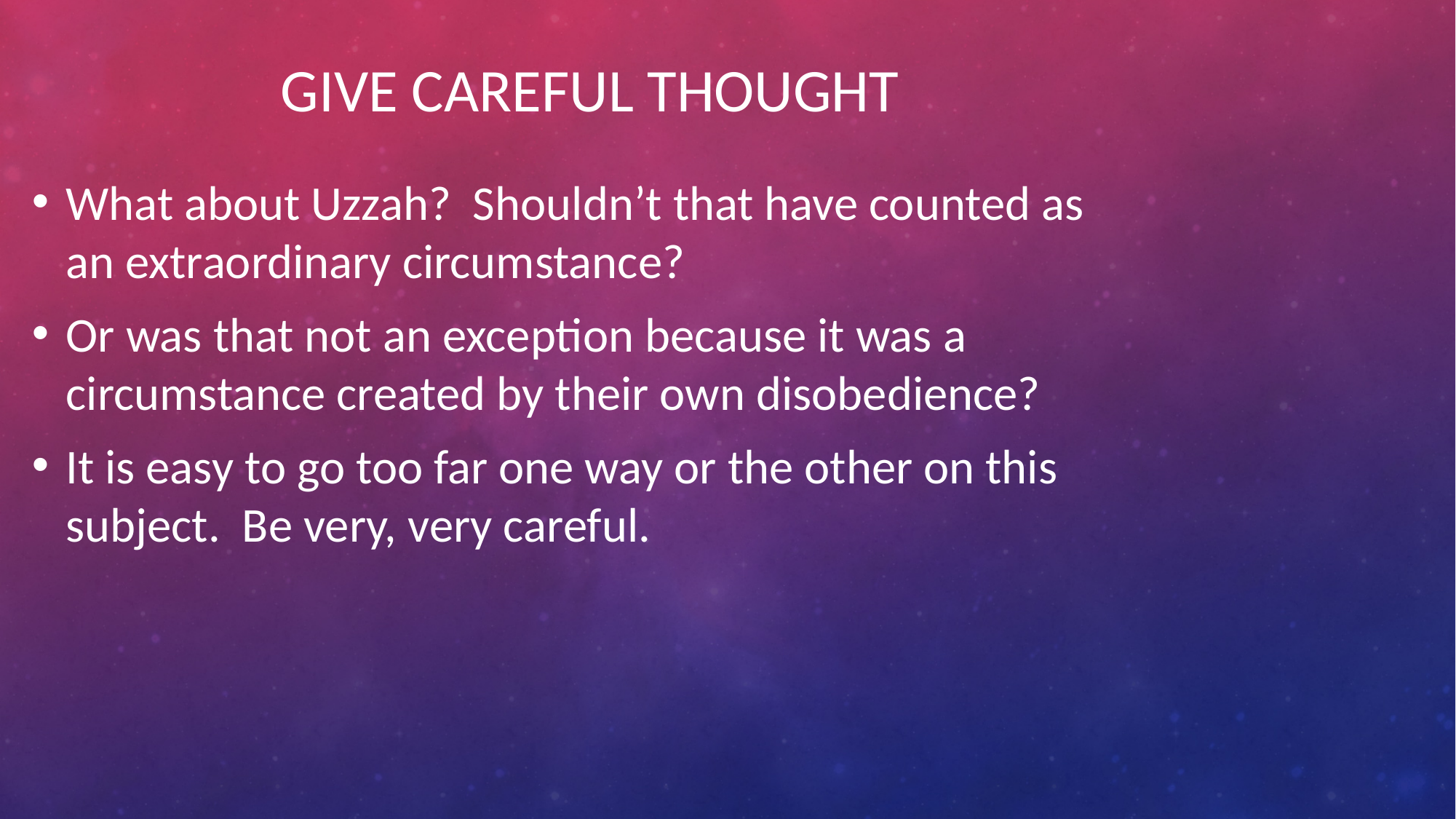

# GIVE CAREFUL THOUGHT
What about Uzzah?  Shouldn’t that have counted as an extraordinary circumstance?
Or was that not an exception because it was a circumstance created by their own disobedience?
It is easy to go too far one way or the other on this subject.  Be very, very careful.